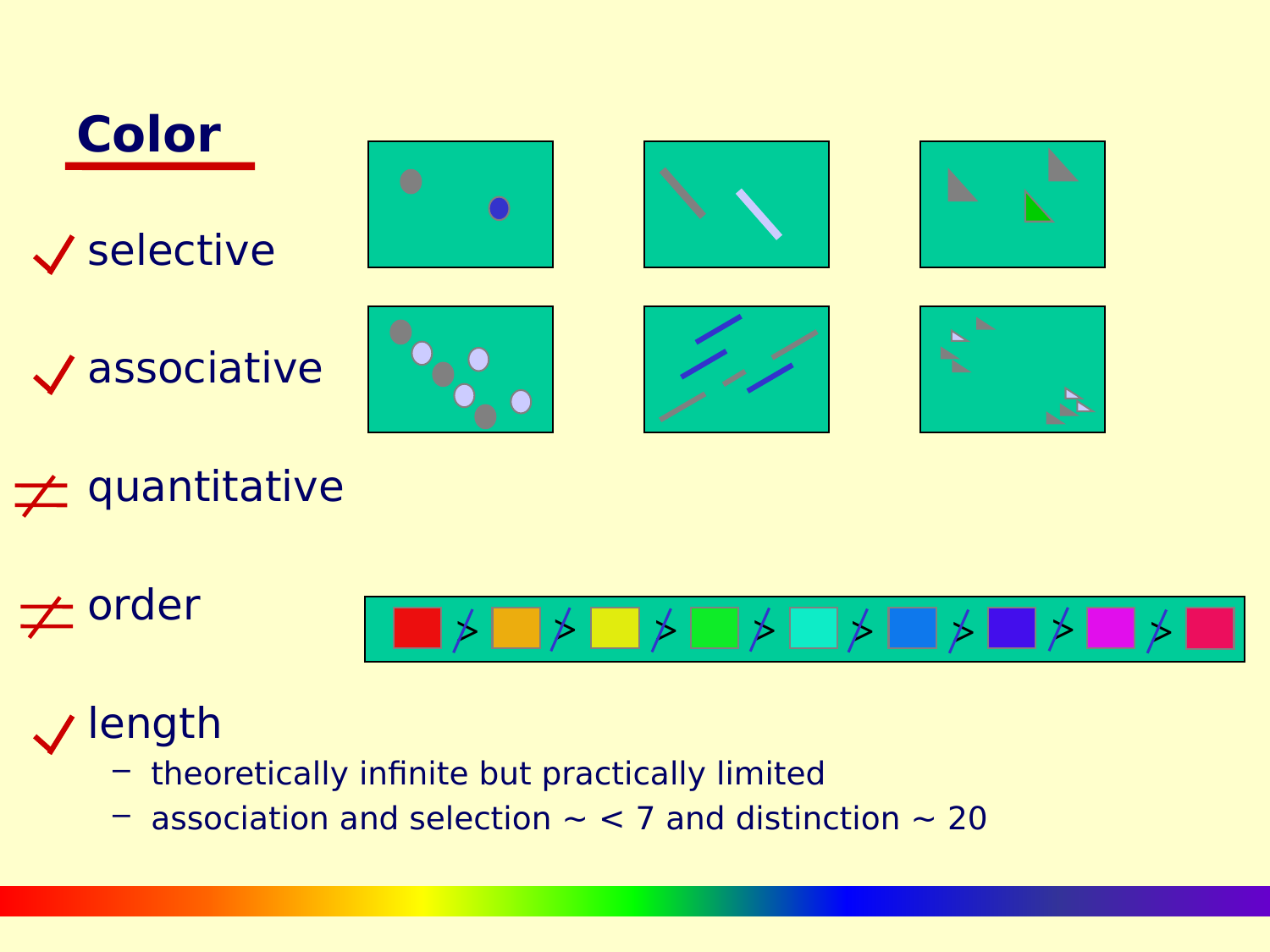

# Color

selective

associative

quantitative

order

length
theoretically infinite but practically limited
association and selection ~ < 7 and distinction ~ 20

>

>

>

>

>

>

>

>